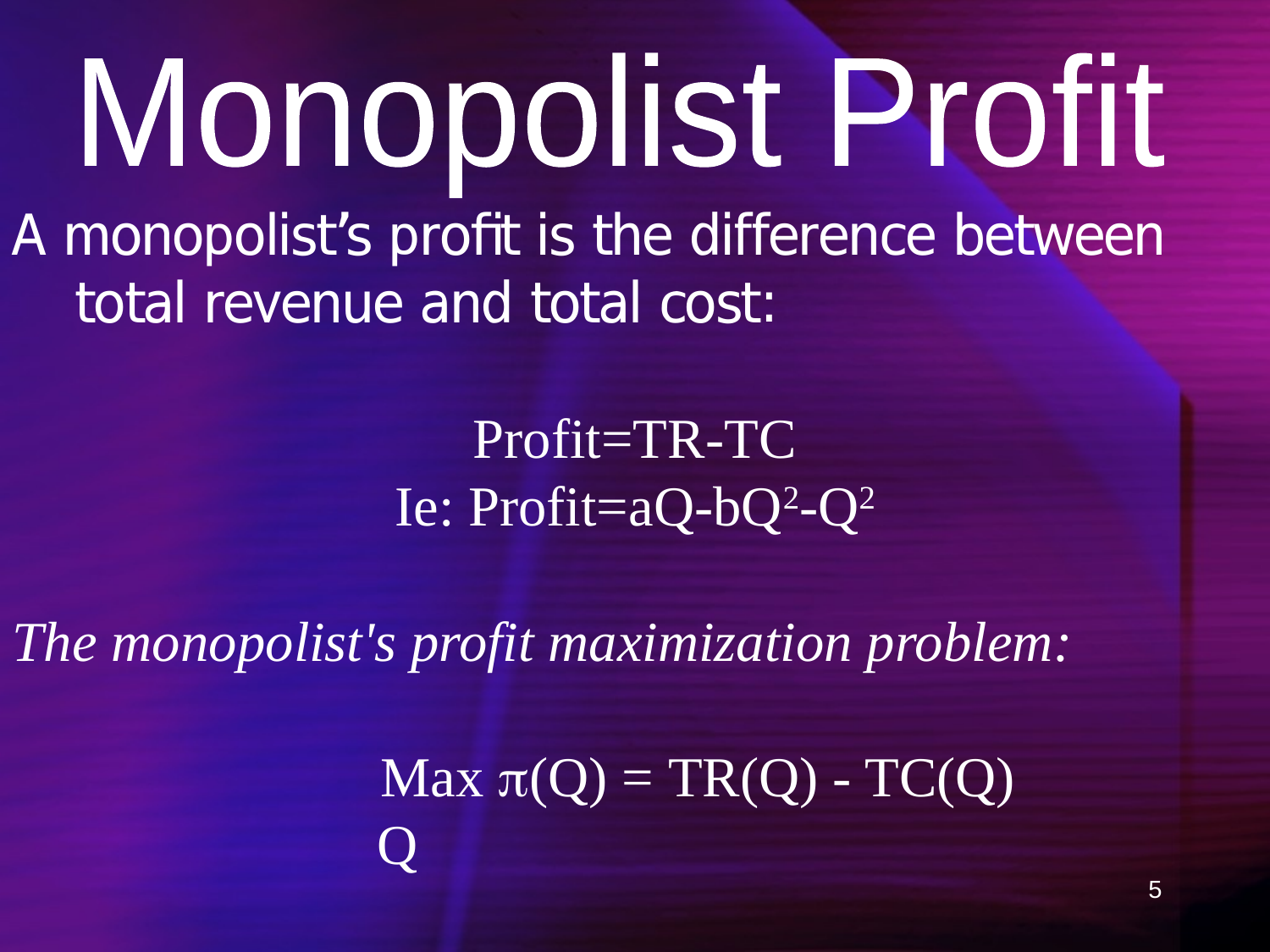

Monopolist Profit
A monopolist’s profit is the difference between total revenue and total cost:

Profit=TR-TC
Ie: Profit=aQ-bQ2-Q2

The monopolist's profit maximization problem:

Max π(Q) = TR(Q) - TC(Q)
  Q

5